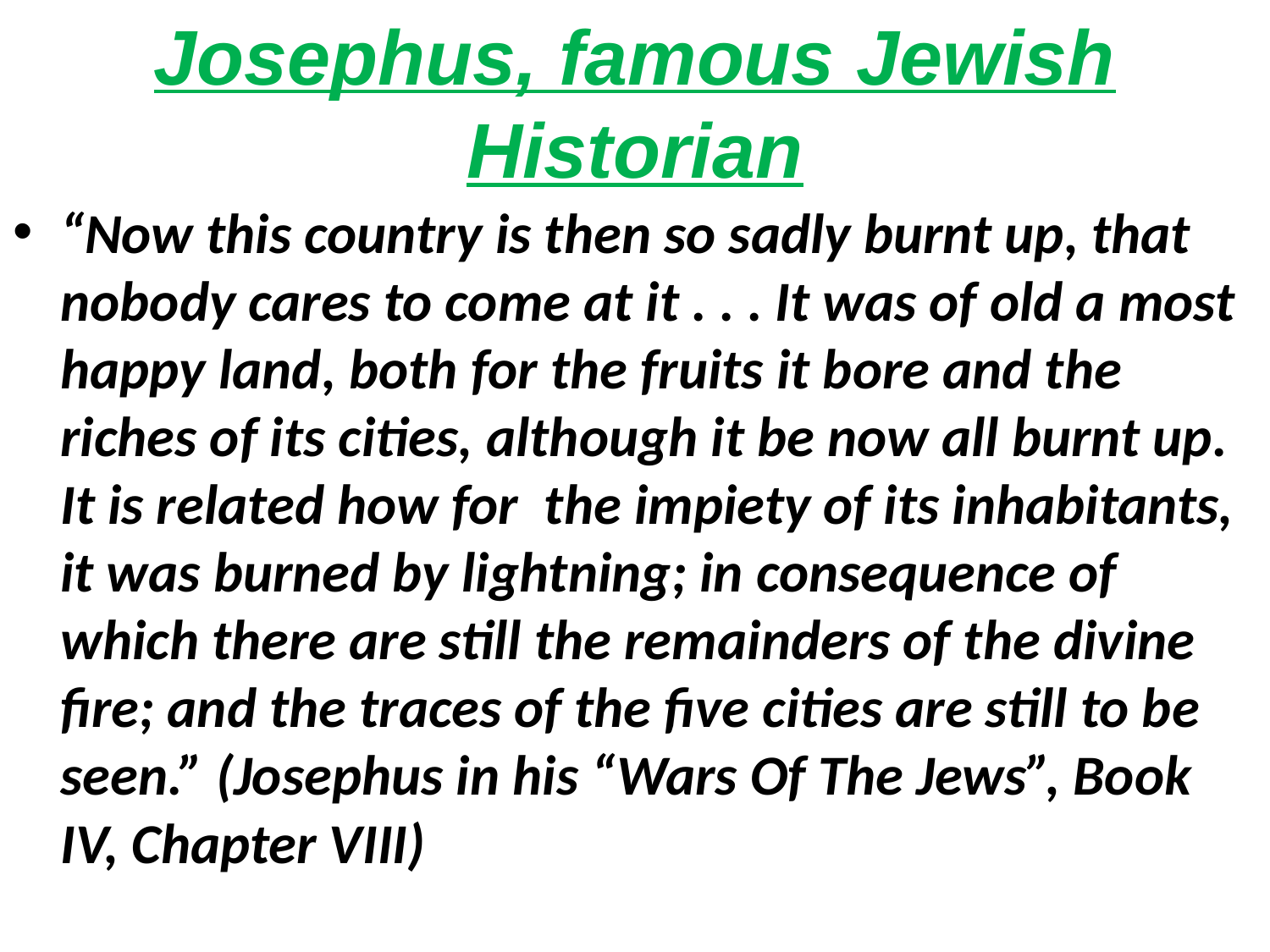

# Josephus, famous Jewish Historian
“Now this country is then so sadly burnt up, that nobody cares to come at it . . . It was of old a most happy land, both for the fruits it bore and the riches of its cities, although it be now all burnt up.  It is related how for  the impiety of its inhabitants, it was burned by lightning; in consequence of which there are still the remainders of the divine fire; and the traces of the five cities are still to be seen.” (Josephus in his “Wars Of The Jews”, Book IV, Chapter VIII)